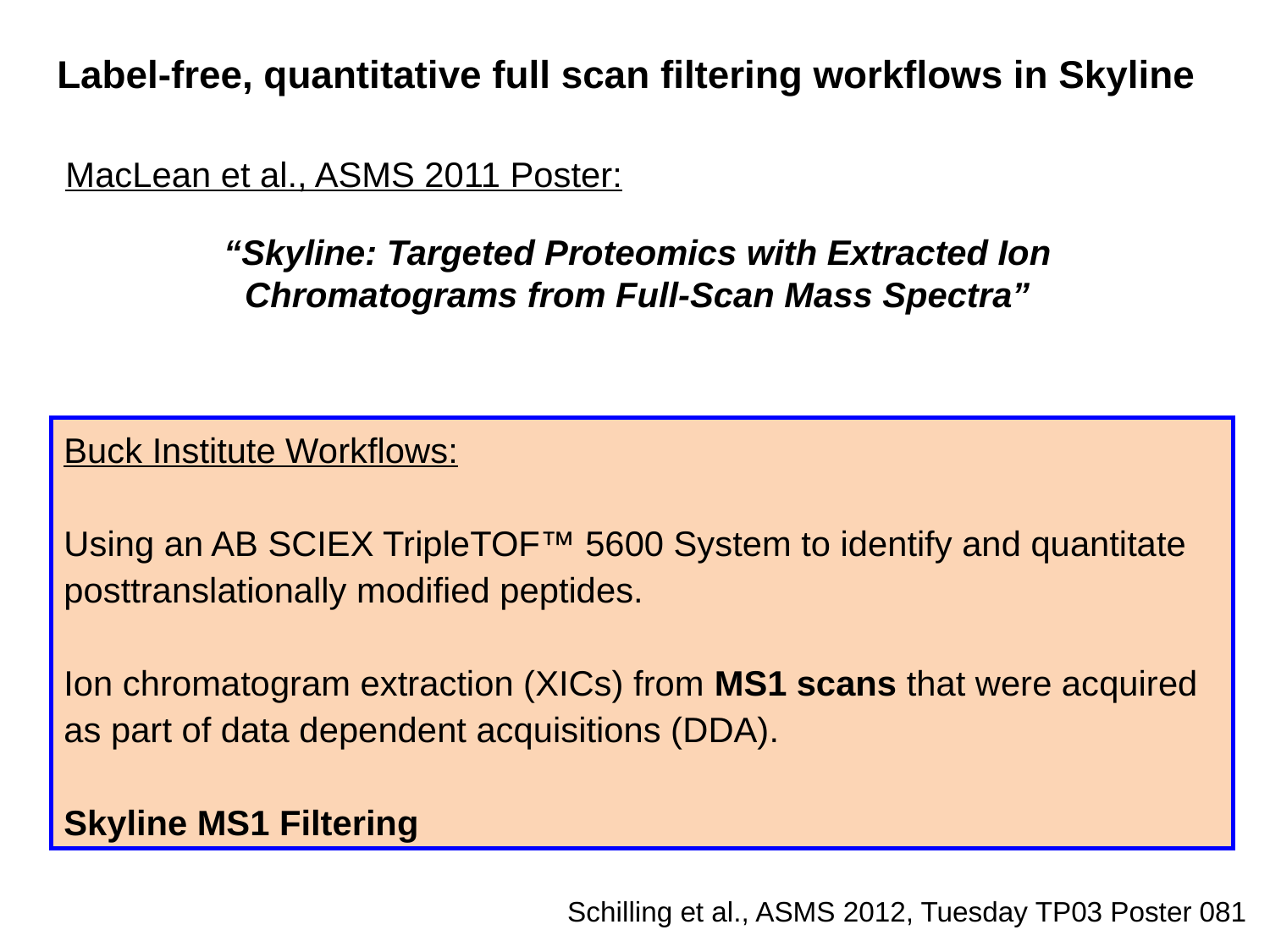

Label-free, quantitative full scan filtering workflows in Skyline
MacLean et al., ASMS 2011 Poster:
“Skyline: Targeted Proteomics with Extracted Ion Chromatograms from Full-Scan Mass Spectra”
Buck Institute Workflows:

Using an AB SCIEX TripleTOF™ 5600 System to identify and quantitate posttranslationally modified peptides.

Ion chromatogram extraction (XICs) from MS1 scans that were acquired as part of data dependent acquisitions (DDA).

Skyline MS1 Filtering
Schilling et al., ASMS 2012, Tuesday TP03 Poster 081